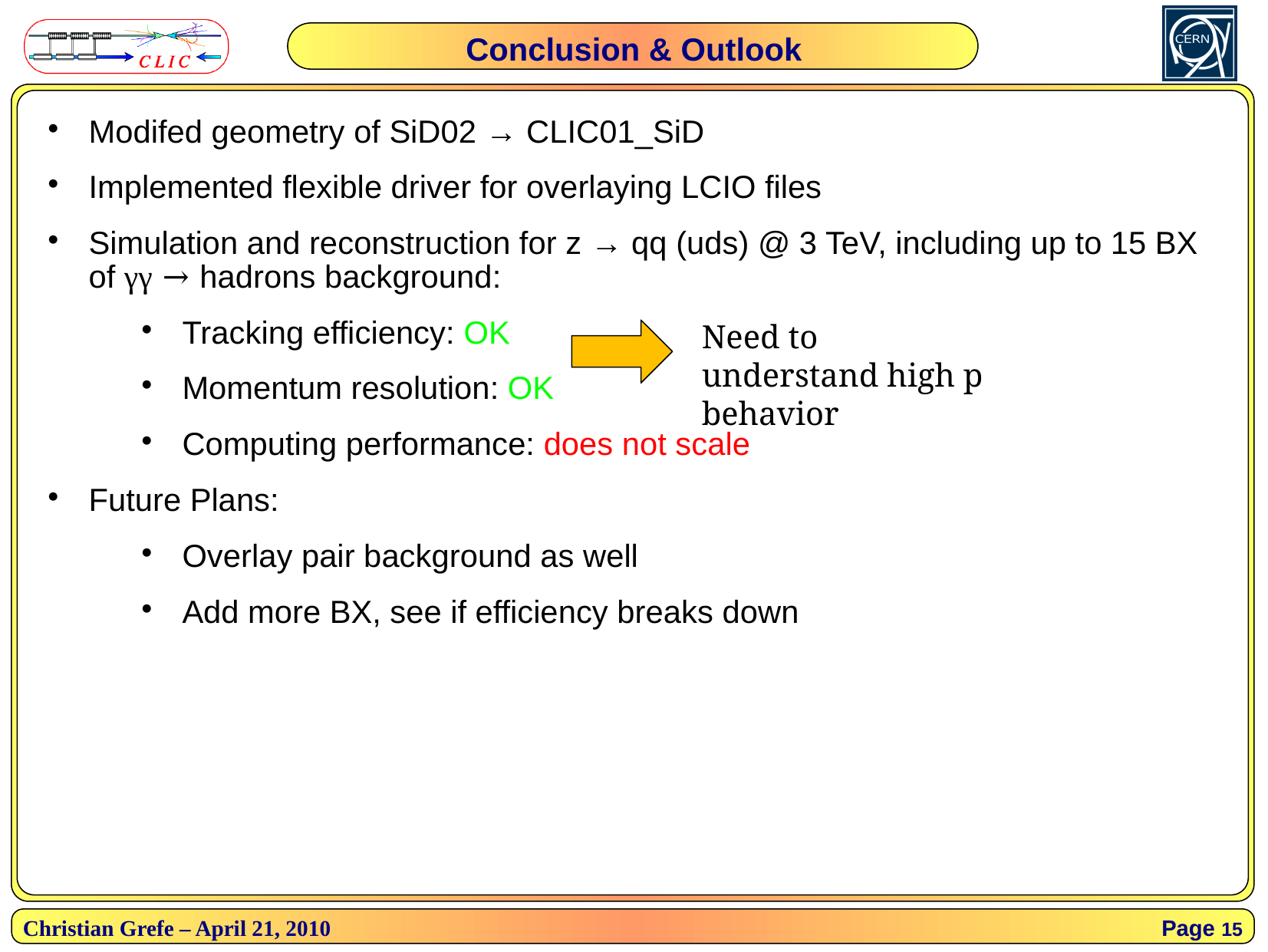

Conclusion & Outlook
Modifed geometry of SiD02 → CLIC01_SiD
Implemented flexible driver for overlaying LCIO files
Simulation and reconstruction for z → qq (uds) @ 3 TeV, including up to 15 BX of γγ → hadrons background:
Tracking efficiency: OK
Momentum resolution: OK
Computing performance: does not scale
Future Plans:
Overlay pair background as well
Add more BX, see if efficiency breaks down
Need to understand high p behavior